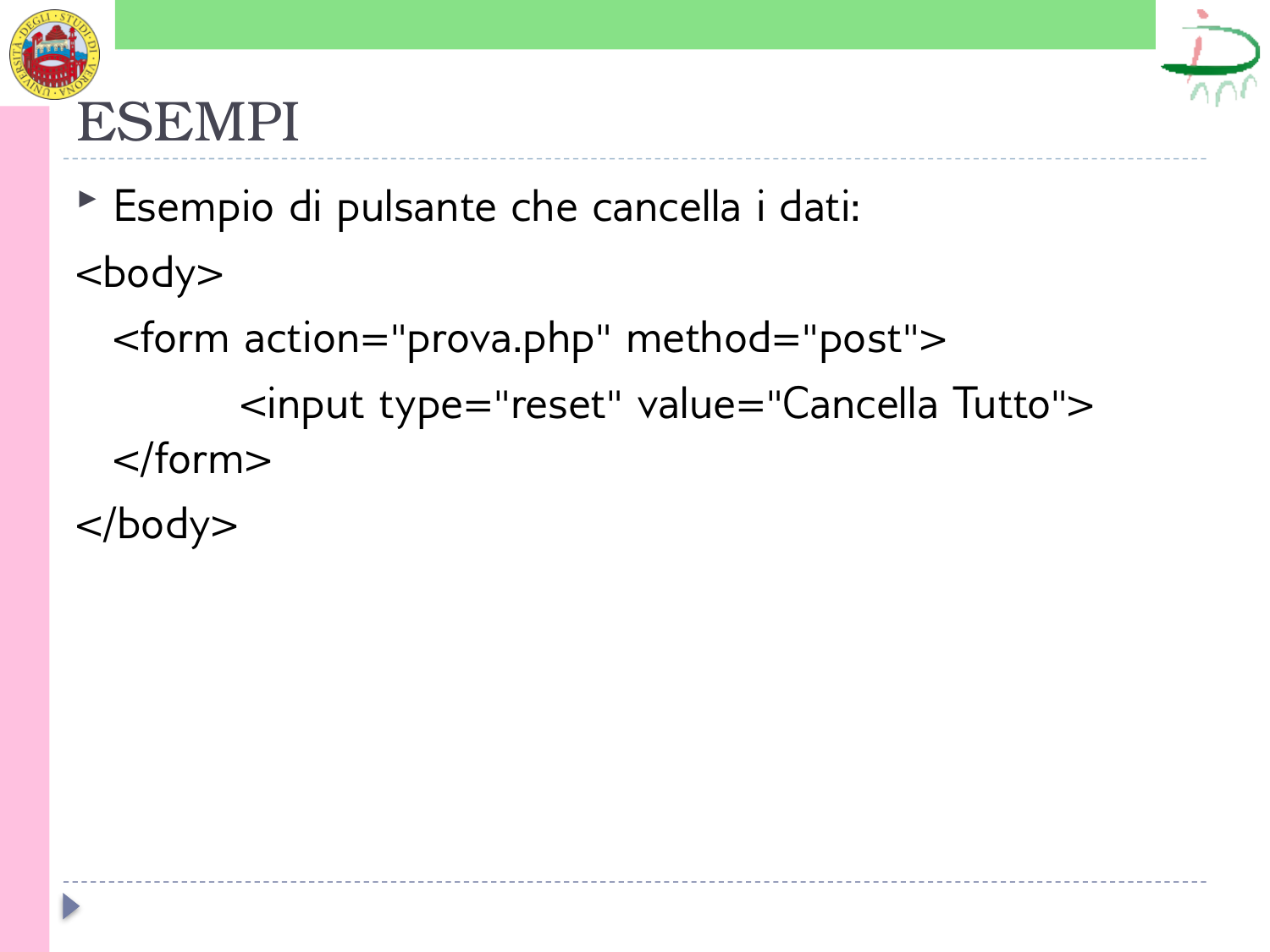

# ESEMPI
Esempio di pulsante che cancella i dati:
<body>
	<form action="prova.php" method="post">
		<input type="reset" value="Cancella Tutto">
</form>
</body>